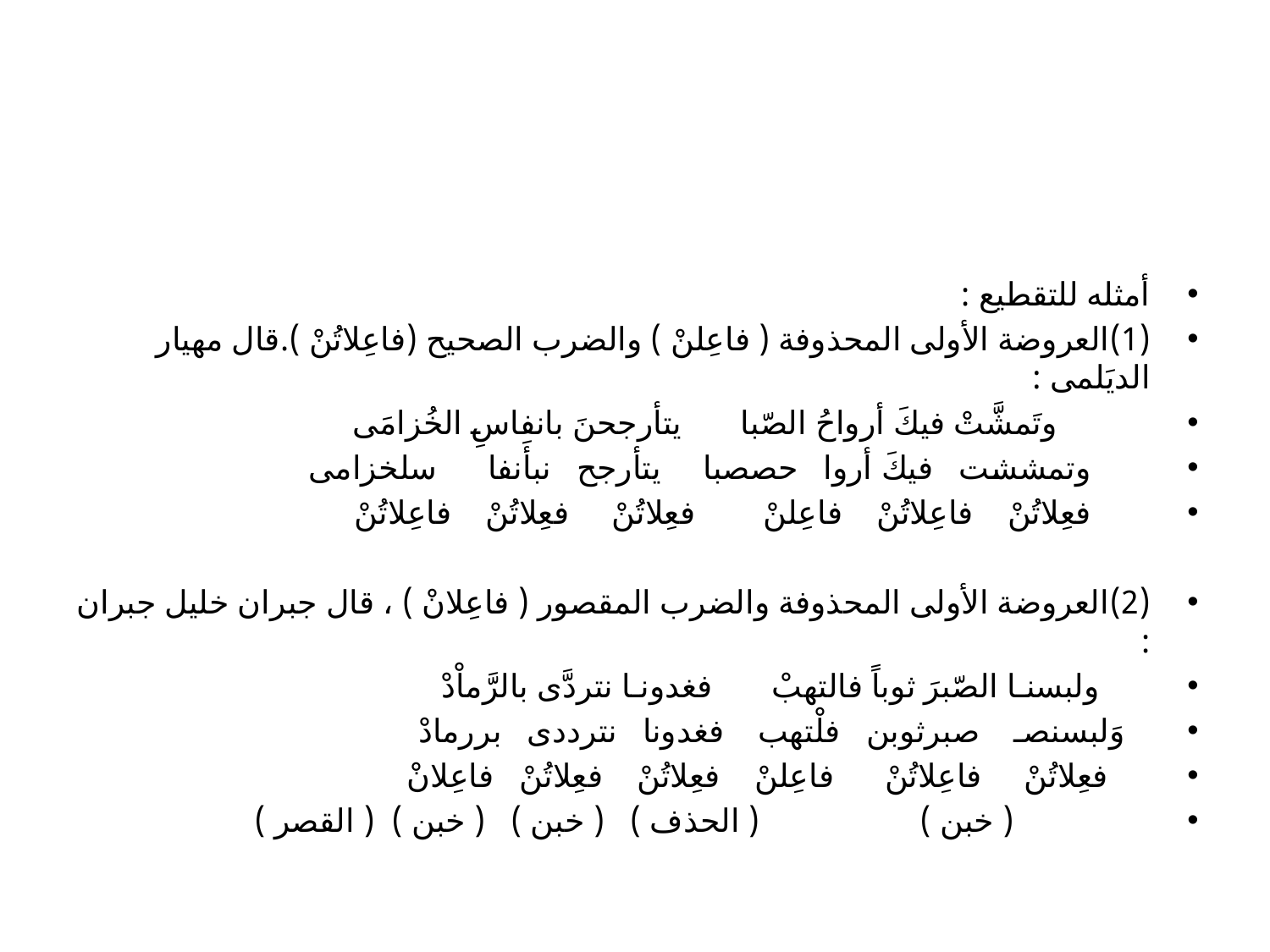

#

أمثله للتقطيع :
(1)	العروضة الأولى المحذوفة ( فاعِلنْ ) والضرب الصحيح (فاعِلاتُنْ ).قال مهيار الديَلمى :
           وتَمشَّتْ فيكَ أرواحُ الصّبا       يتأرجحنَ بانفاسِ الخُزامَى
       وتمششت   فيكَ أروا   حصصبا     يتأرجح   نبأَنفا      سلخزامى
       فعِلاتُنْ    فاعِلاتُنْ    فاعِلنْ        فعِلاتُنْ     فعِلاتُنْ    فاعِلاتُنْ

(2)	العروضة الأولى المحذوفة والضرب المقصور ( فاعِلانْ ) ، قال جبران خليل جبران :
      ولبسنـا الصّبرَ ثوباً فالتهبْ       فغدونـا نتردَّى بالرَّماْدْ
   وَلبسنصـ    صبرثوبن   فلْتهب    فغدونا   نترددى   بررمادْ
     فعِلاتُنْ     فاعِلاتُنْ      فاعِلنْ    فعِلاتُنْ    فعِلاتُنْ   فاعِلانْ
                ( خبن )                   ( الحذف )   ( خبن )   ( خبن )  ( القصر )